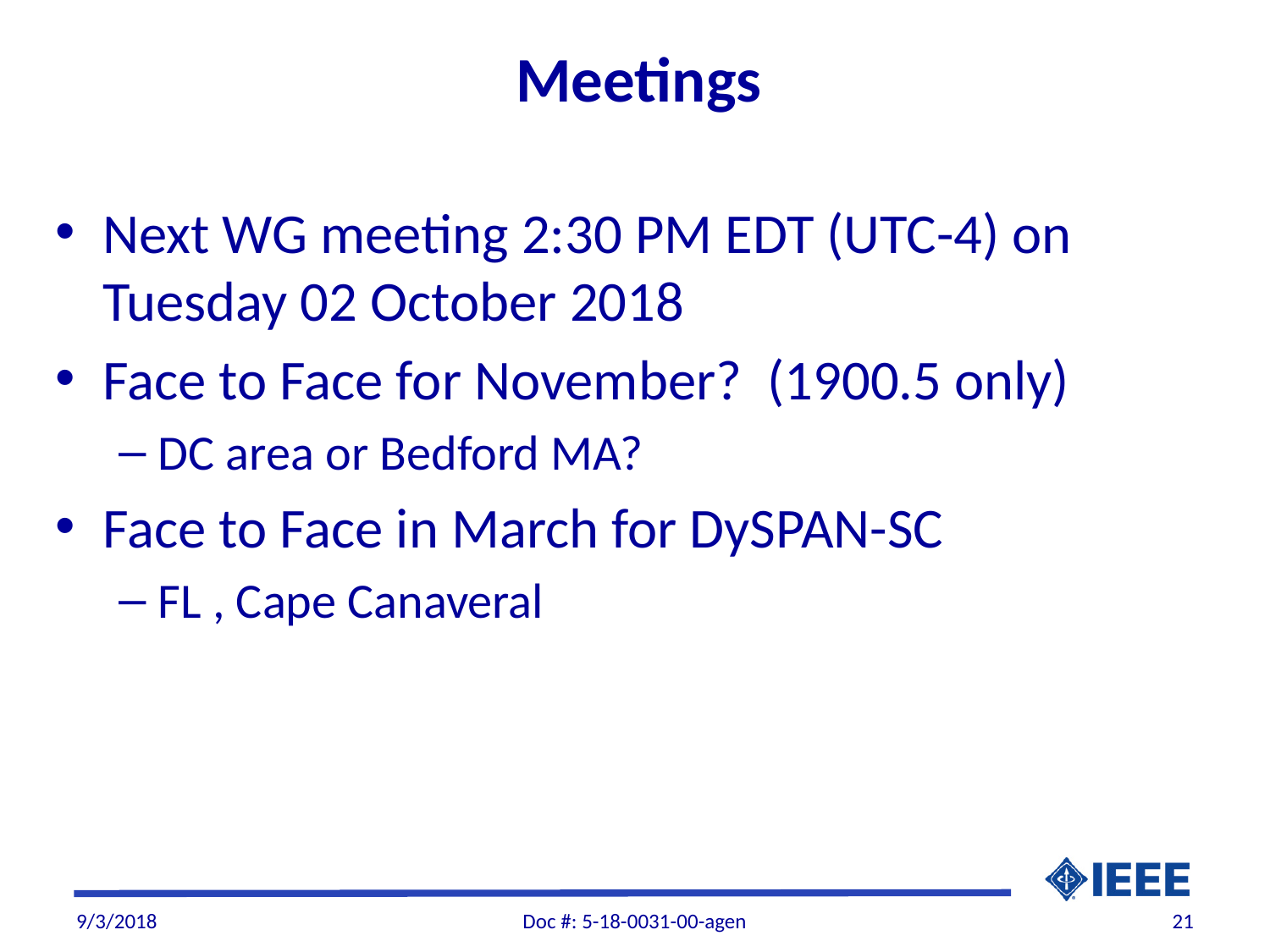

# Meetings
Next WG meeting 2:30 PM EDT (UTC-4) on Tuesday 02 October 2018
Face to Face for November?  (1900.5 only)
DC area or Bedford MA?
Face to Face in March for DySPAN-SC
FL , Cape Canaveral

9/3/2018
Doc #: 5-18-0031-00-agen
21